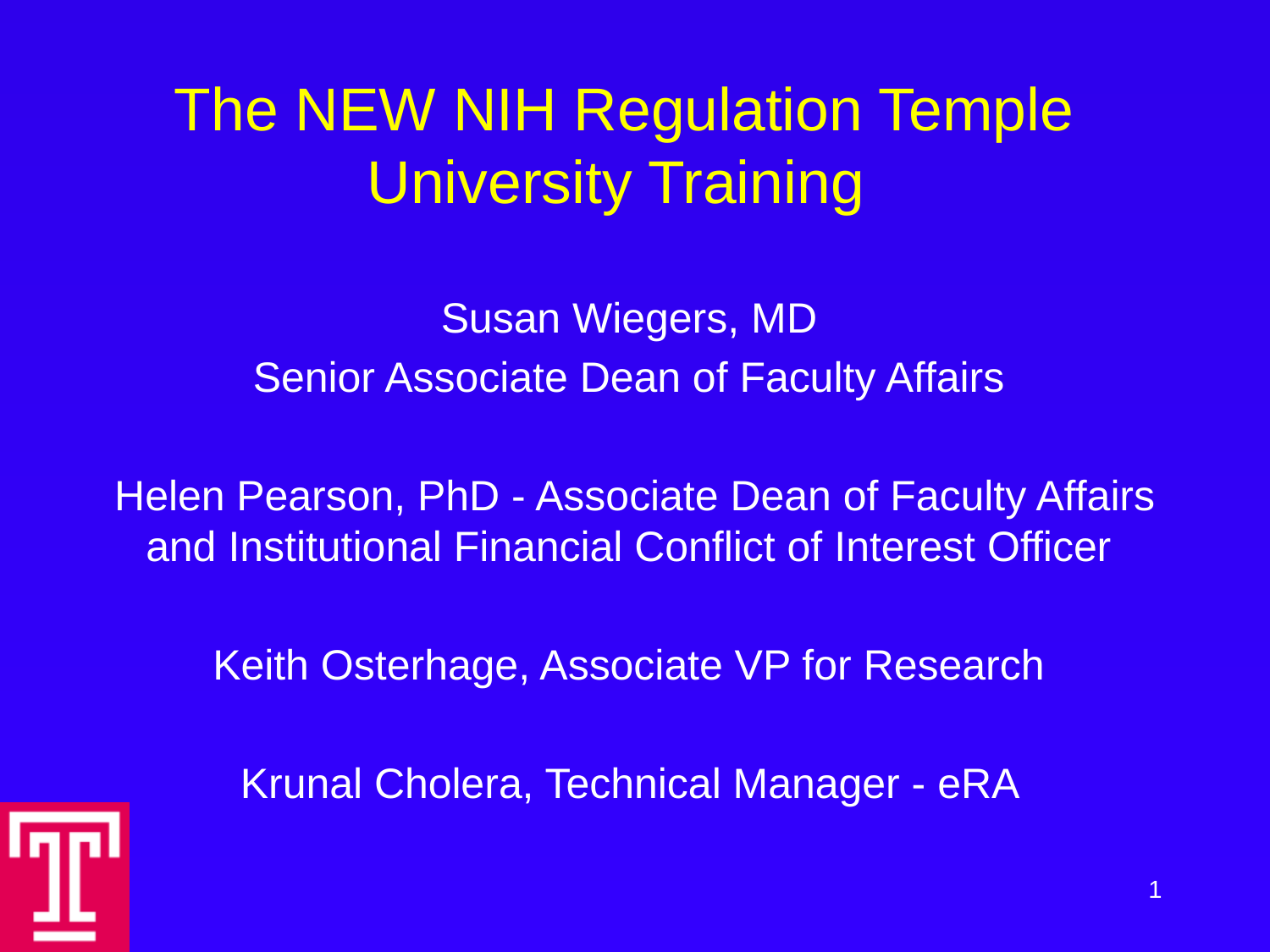

# The NEW NIH Regulation Temple University Training

Susan Wiegers, MD
Senior Associate Dean of Faculty Affairs

Helen Pearson, PhD - Associate Dean of Faculty Affairs and Institutional Financial Conflict of Interest Officer

Keith Osterhage, Associate VP for Research

Krunal Cholera, Technical Manager - eRA
1